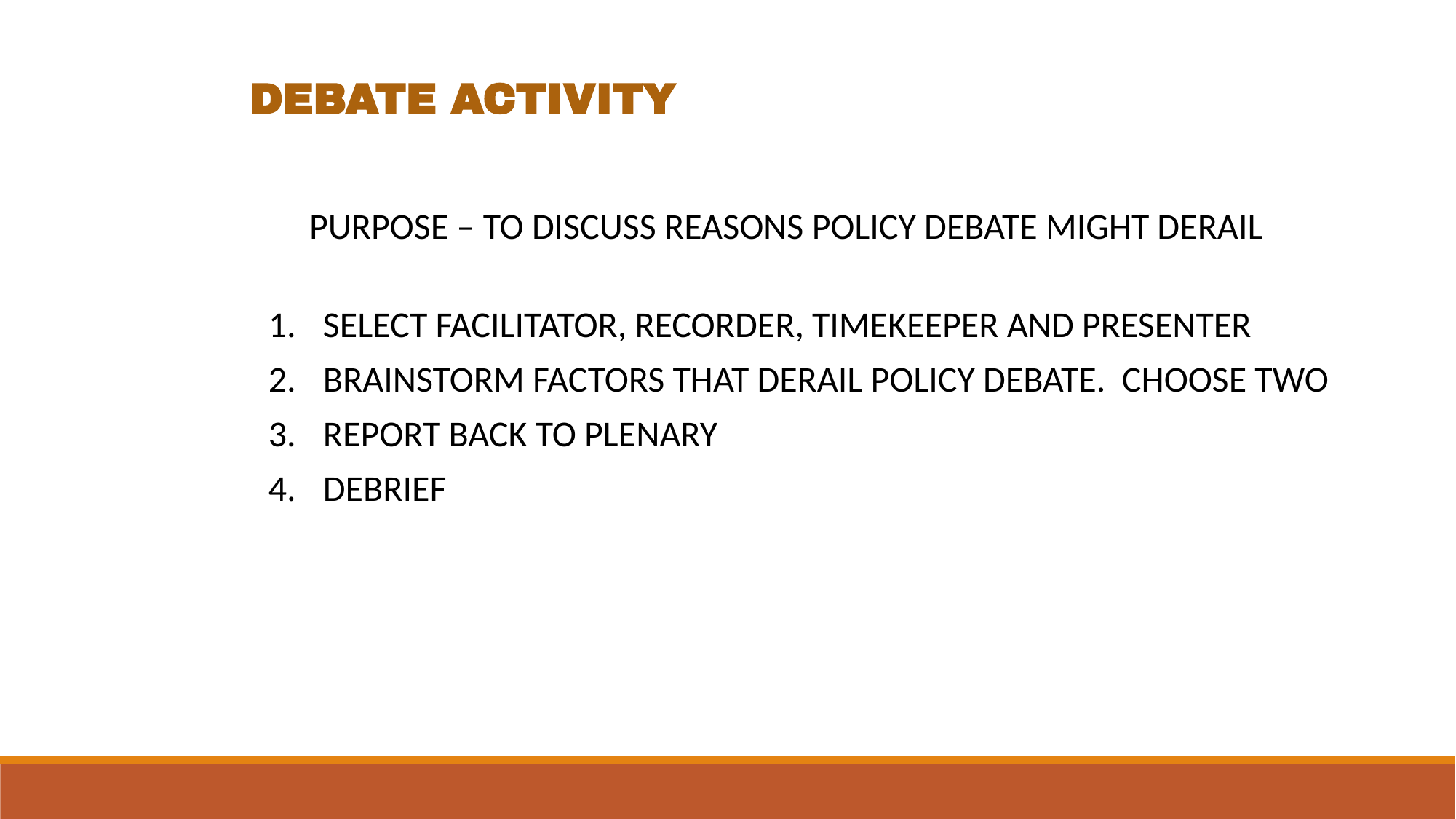

DEBATE ACTIVITY
     PURPOSE – TO DISCUSS REASONS POLICY DEBATE MIGHT DERAIL

SELECT FACILITATOR, RECORDER, TIMEKEEPER AND PRESENTER
BRAINSTORM FACTORS THAT DERAIL POLICY DEBATE.  CHOOSE TWO
REPORT BACK TO PLENARY
DEBRIEF